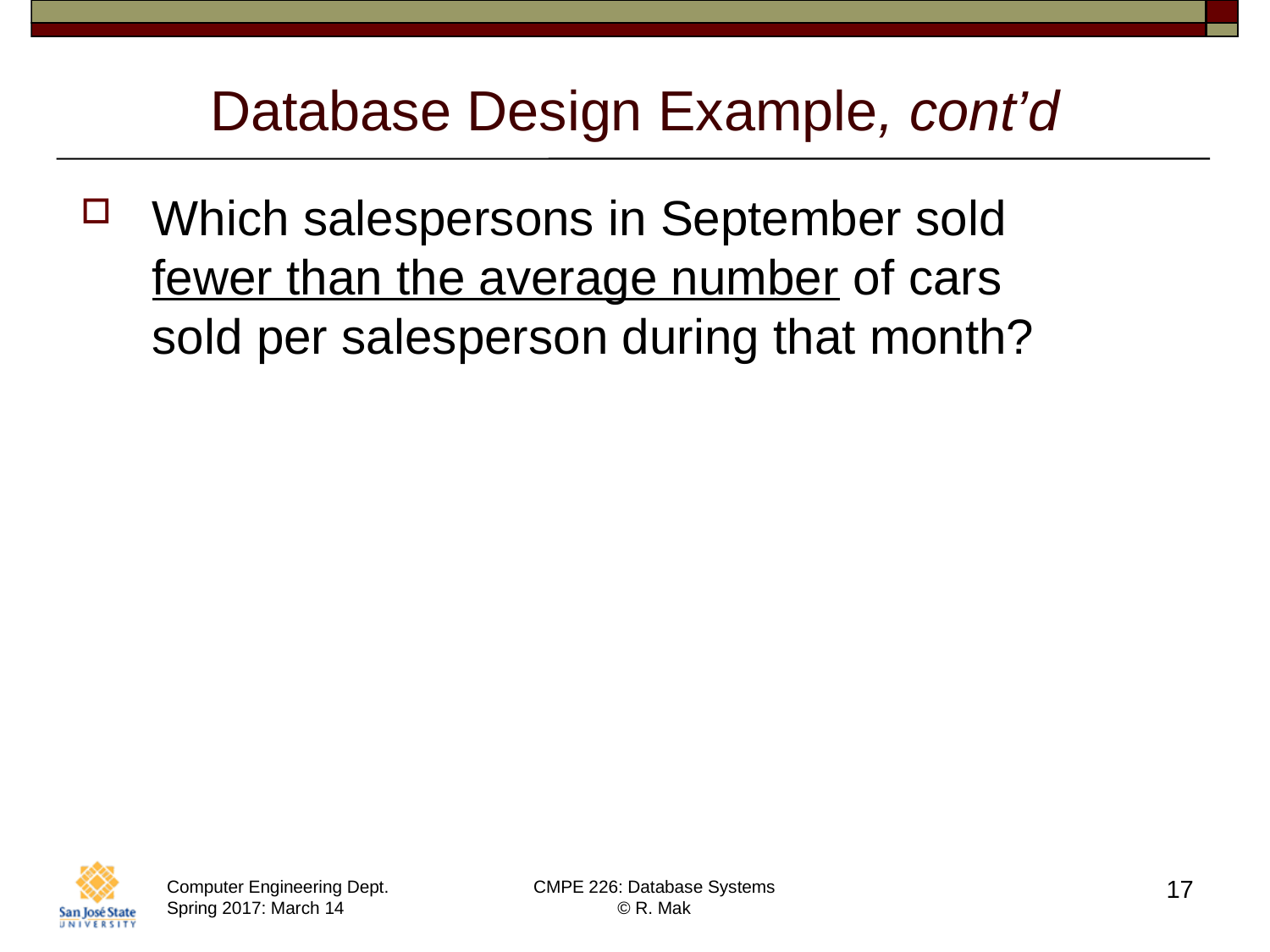

# Database Design Example, cont’d
Which salespersons in September sold
fewer than the average number of cars
sold per salesperson during that month?
17